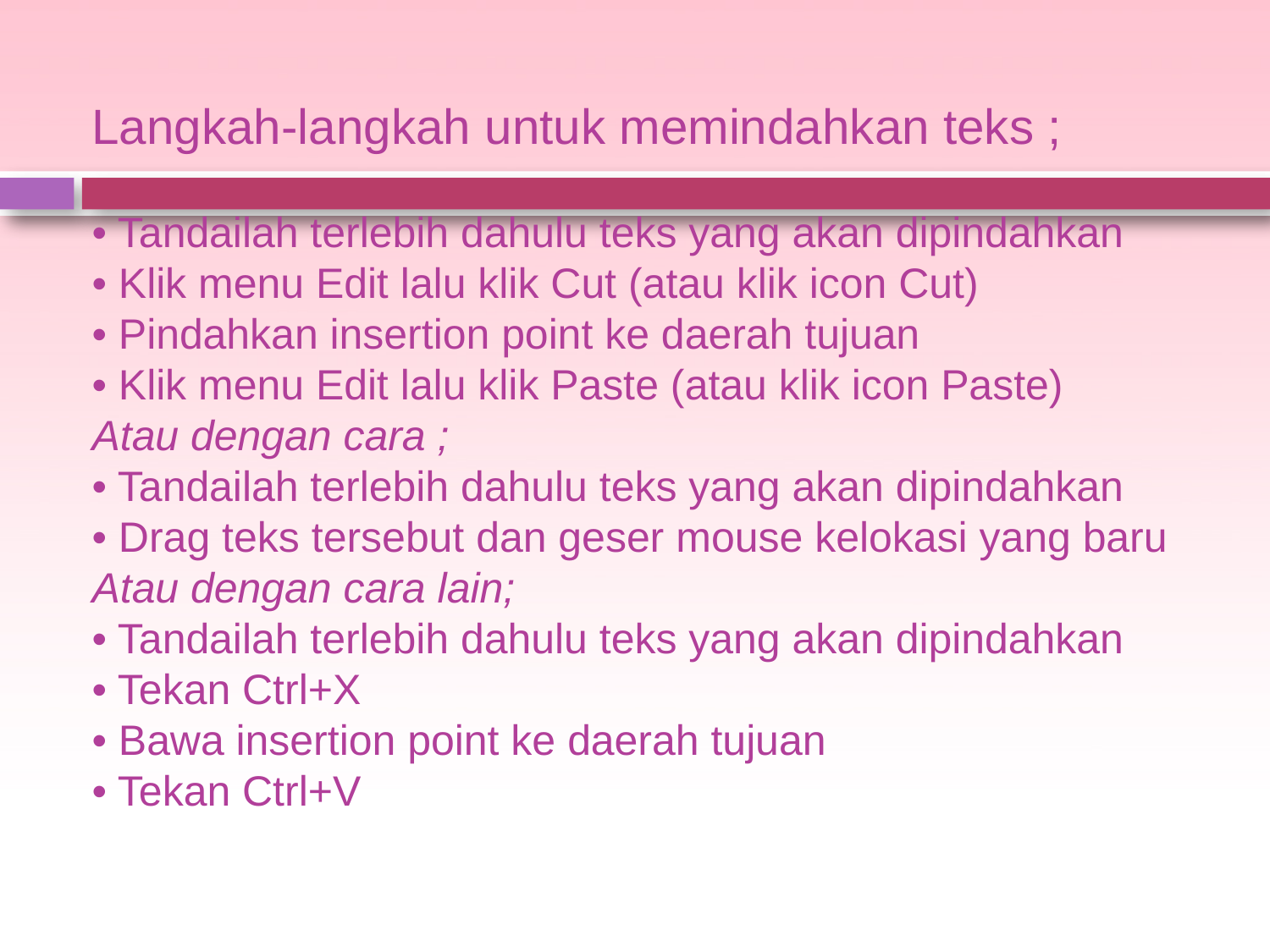

# Langkah-langkah untuk memindahkan teks ; • Tandailah terlebih dahulu teks yang akan dipindahkan • Klik menu Edit lalu klik Cut (atau klik icon Cut) • Pindahkan insertion point ke daerah tujuan • Klik menu Edit lalu klik Paste (atau klik icon Paste) Atau dengan cara ; • Tandailah terlebih dahulu teks yang akan dipindahkan • Drag teks tersebut dan geser mouse kelokasi yang baru Atau dengan cara lain; • Tandailah terlebih dahulu teks yang akan dipindahkan • Tekan Ctrl+X • Bawa insertion point ke daerah tujuan • Tekan Ctrl+V